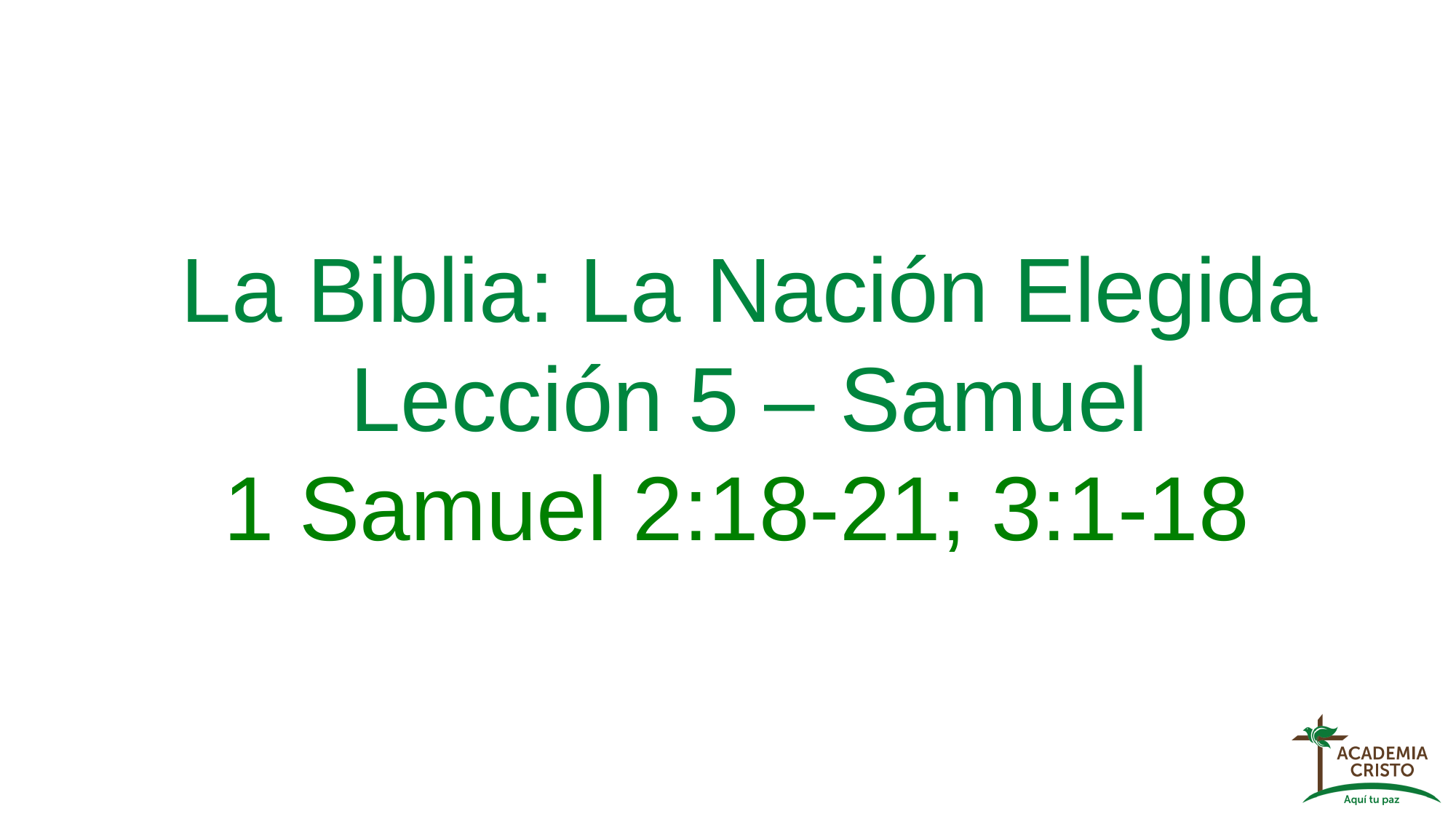

La Biblia: La Nación Elegida
Lección 5 – Samuel
1 Samuel 2:18-21; 3:1-18